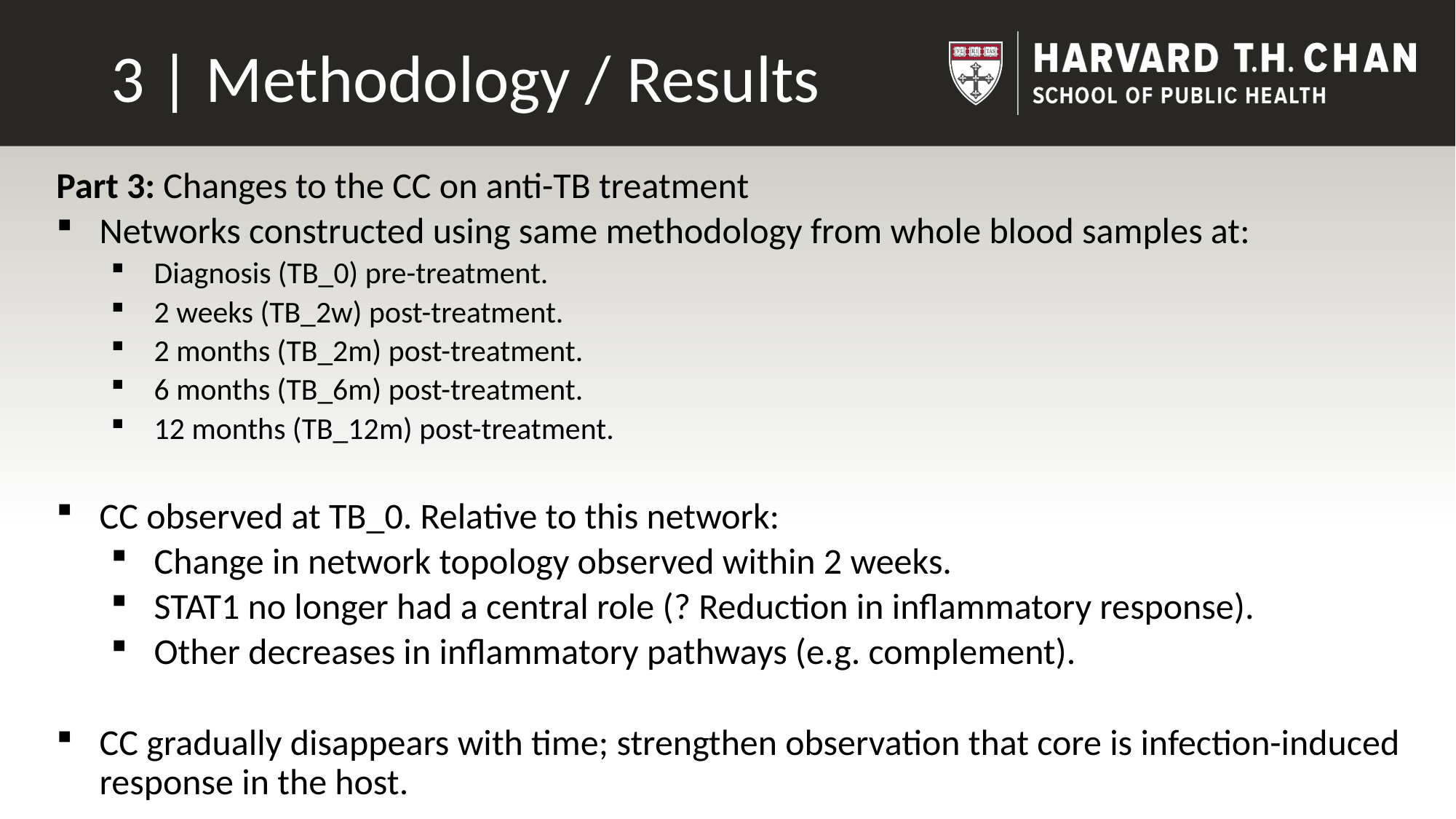

# 3 | Methodology / Results
Part 3: Changes to the CC on anti-TB treatment
Networks constructed using same methodology from whole blood samples at:
Diagnosis (TB_0) pre-treatment.
2 weeks (TB_2w) post-treatment.
2 months (TB_2m) post-treatment.
6 months (TB_6m) post-treatment.
12 months (TB_12m) post-treatment.

CC observed at TB_0. Relative to this network:
Change in network topology observed within 2 weeks.
STAT1 no longer had a central role (? Reduction in inflammatory response).
Other decreases in inflammatory pathways (e.g. complement).

CC gradually disappears with time; strengthen observation that core is infection-induced response in the host.